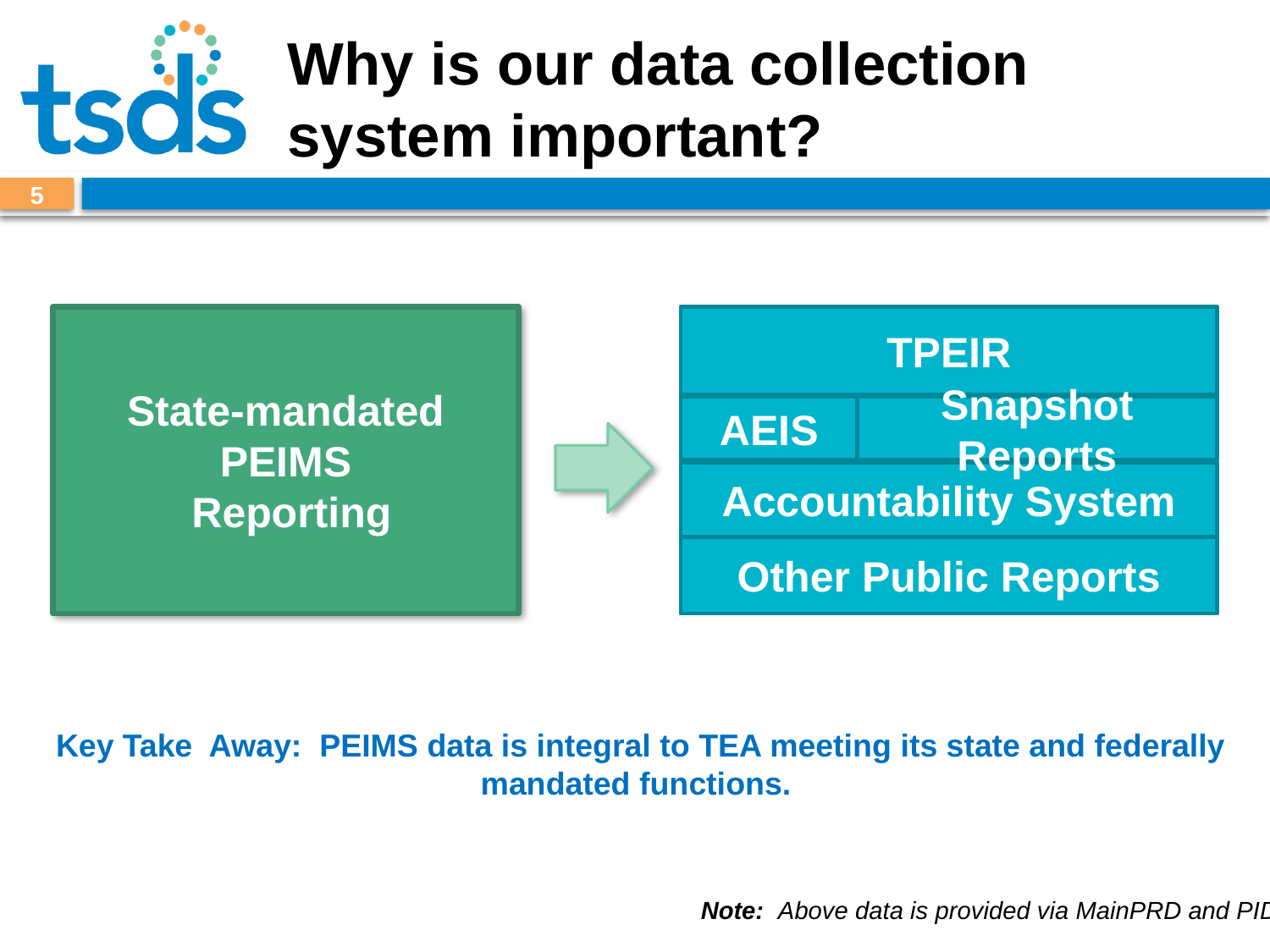

# Why is our data collection system important?
5
State-mandated PEIMS
 Reporting
TPEIR
AEIS
Snapshot Reports
Accountability System
Other Public Reports

Key Take  Away:  PEIMS data is integral to TEA meeting its state and federally mandated functions.
Note:  Above data is provided via MainPRD and PID